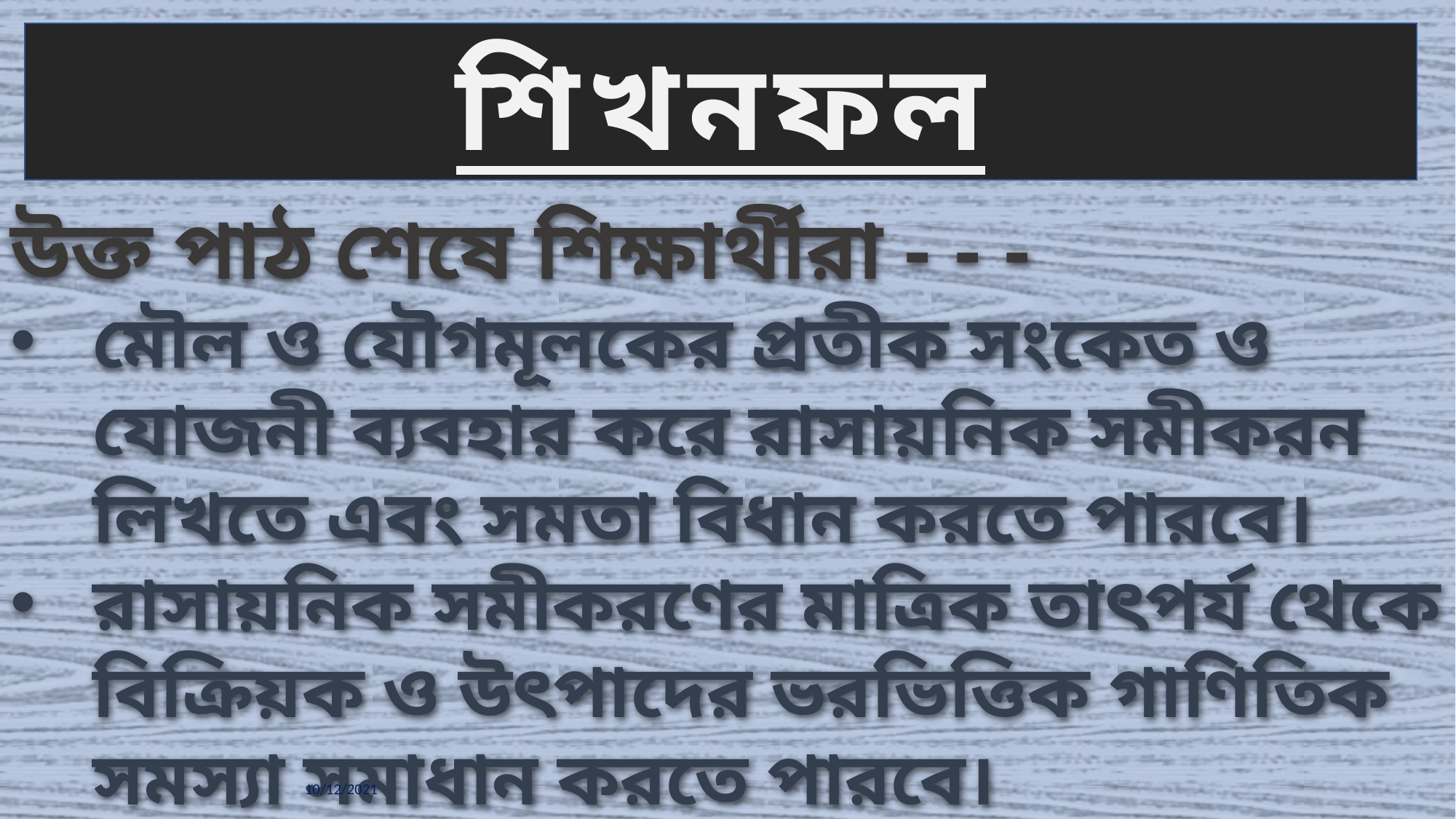

শিখনফল
উক্ত পাঠ শেষে শিক্ষার্থীরা - - -
মৌল ও যৌগমূলকের প্রতীক সংকেত ও যোজনী ব্যবহার করে রাসায়নিক সমীকরন লিখতে এবং সমতা বিধান করতে পারবে।
রাসায়নিক সমীকরণের মাত্রিক তাৎপর্য থেকে বিক্রিয়ক ও উৎপাদের ভরভিত্তিক গাণিতিক সমস্যা সমাধান করতে পারবে।
10/12/2021